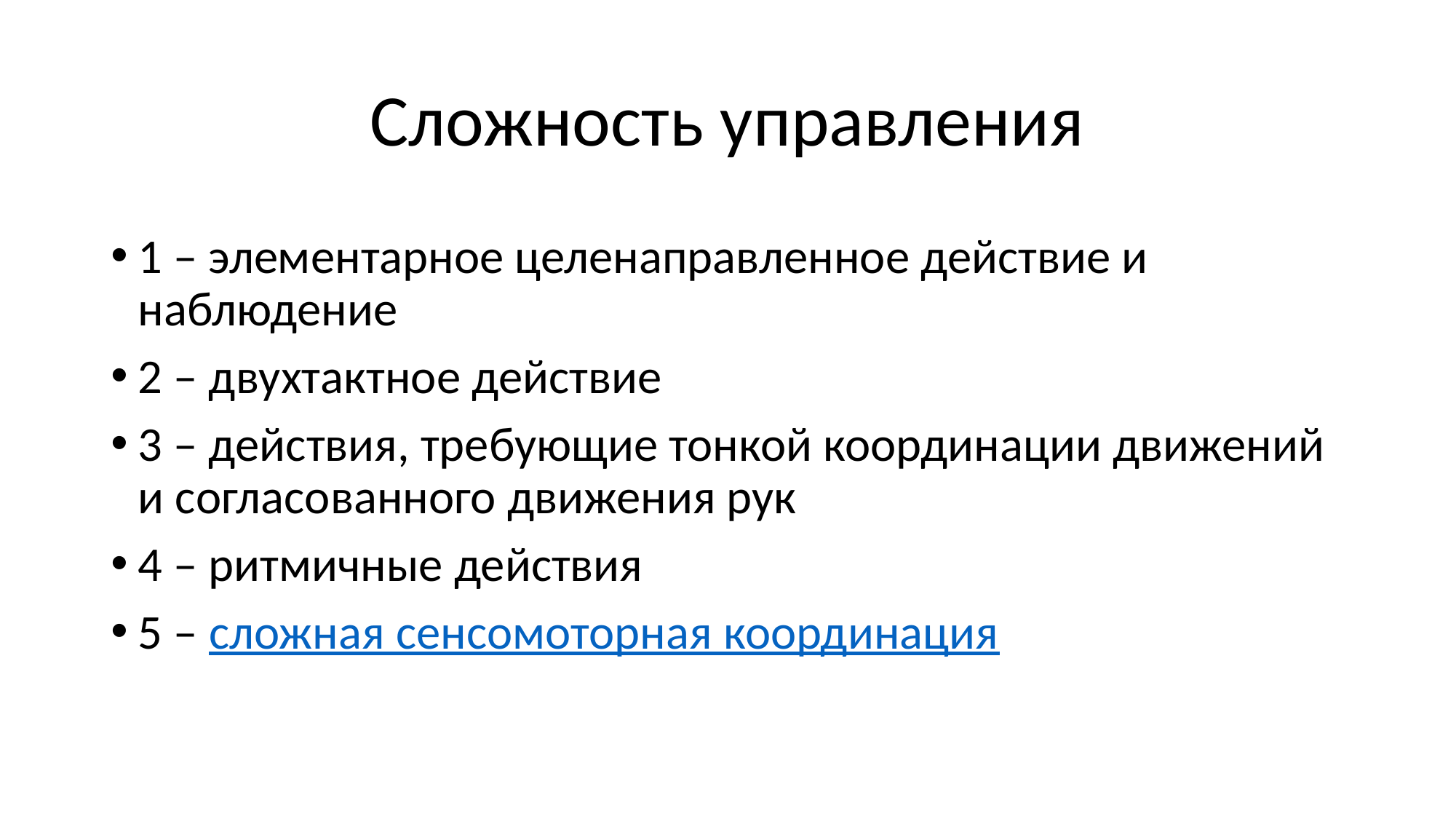

# Сложность управления
1 – элементарное целенаправленное действие и наблюдение
2 – двухтактное действие
3 – действия, требующие тонкой координации движений и согласованного движения рук
4 – ритмичные действия
5 – сложная сенсомоторная координация